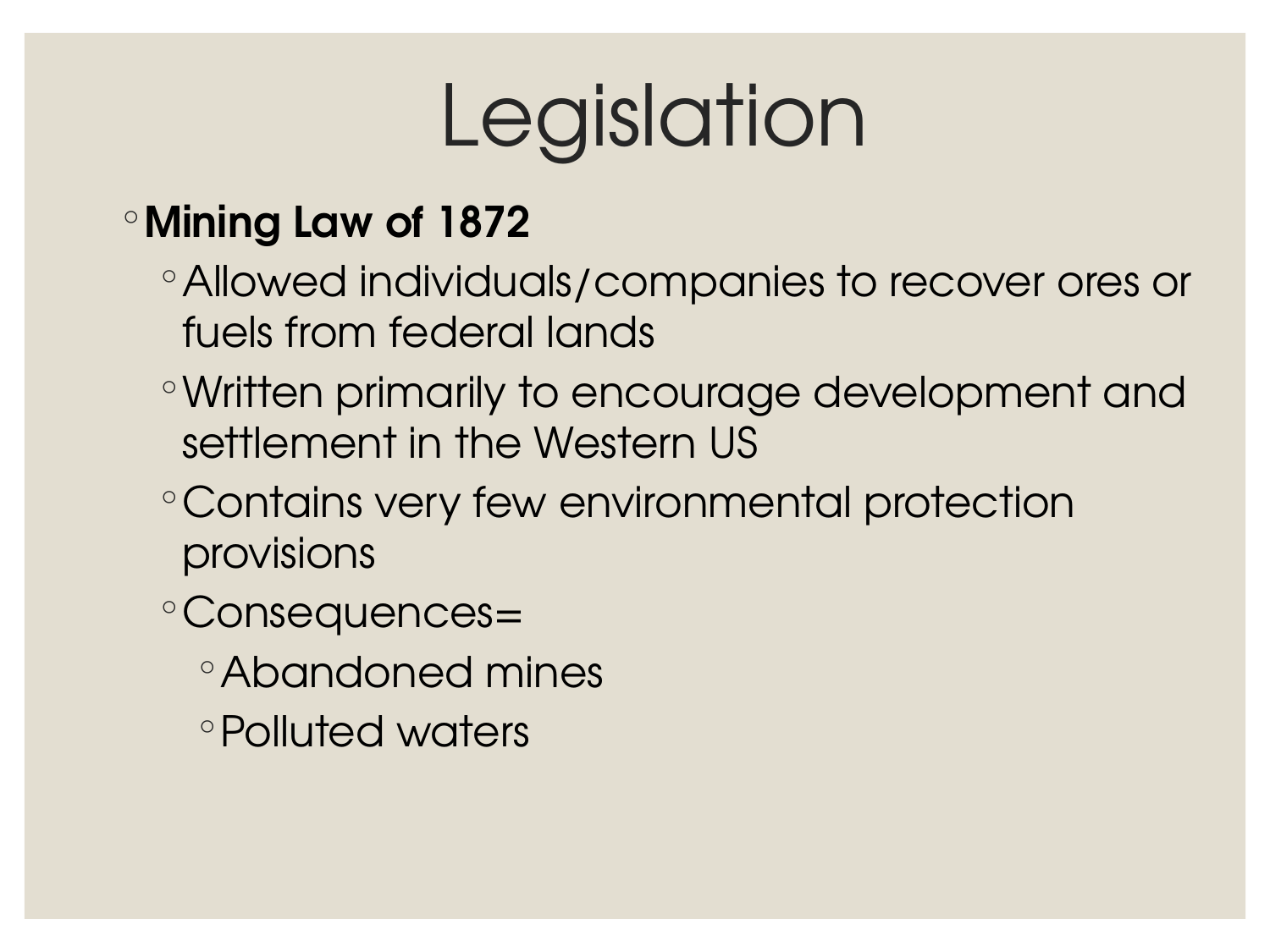

# Legislation
Mining Law of 1872
Allowed individuals/companies to recover ores or fuels from federal lands
Written primarily to encourage development and settlement in the Western US
Contains very few environmental protection provisions
Consequences=
Abandoned mines
Polluted waters